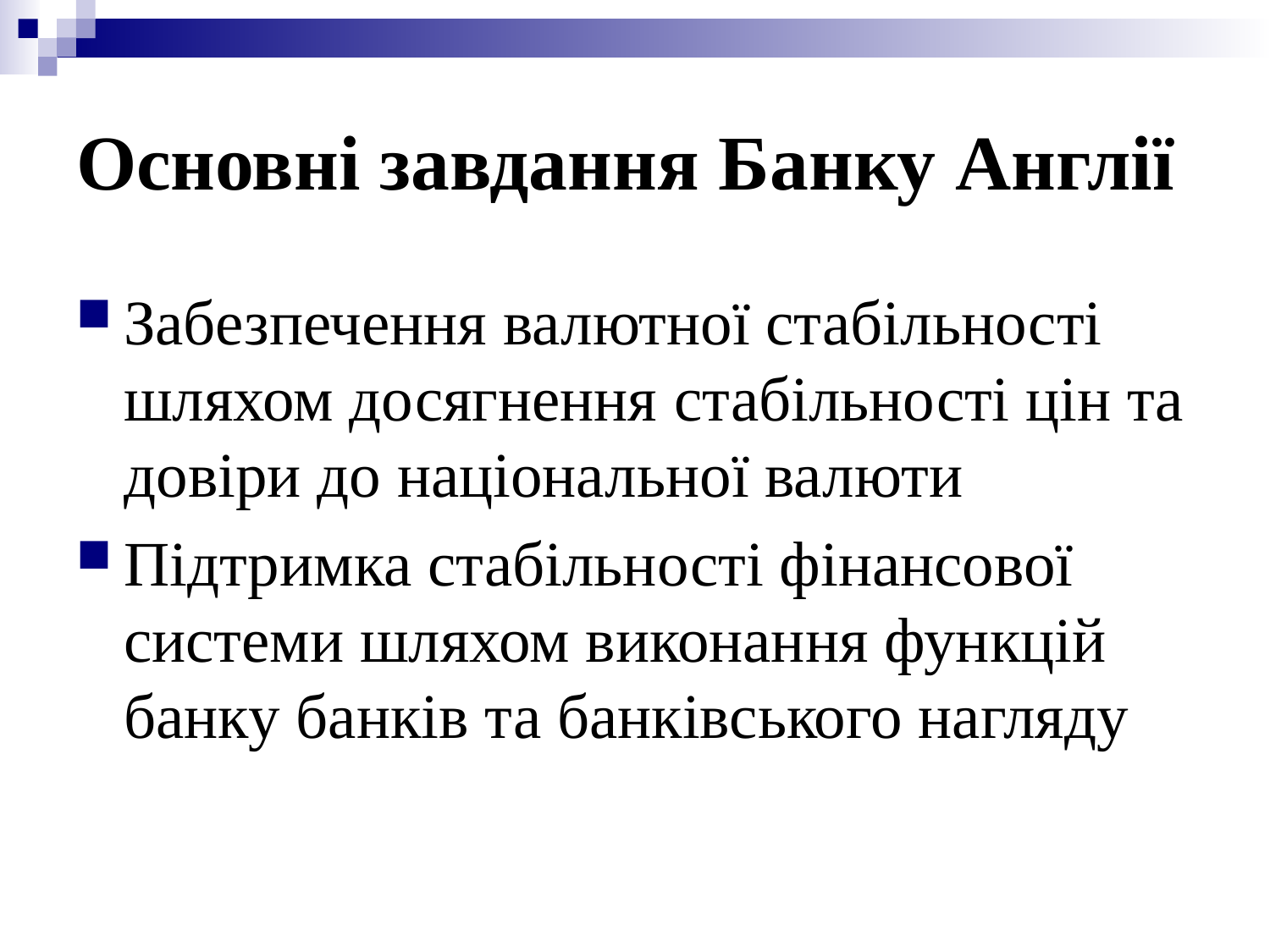

# Основні завдання Банку Англії
Забезпечення валютної стабільності шляхом досягнення стабільності цін та довіри до національної валюти
Підтримка стабільності фінансової системи шляхом виконання функцій банку банків та банківського нагляду